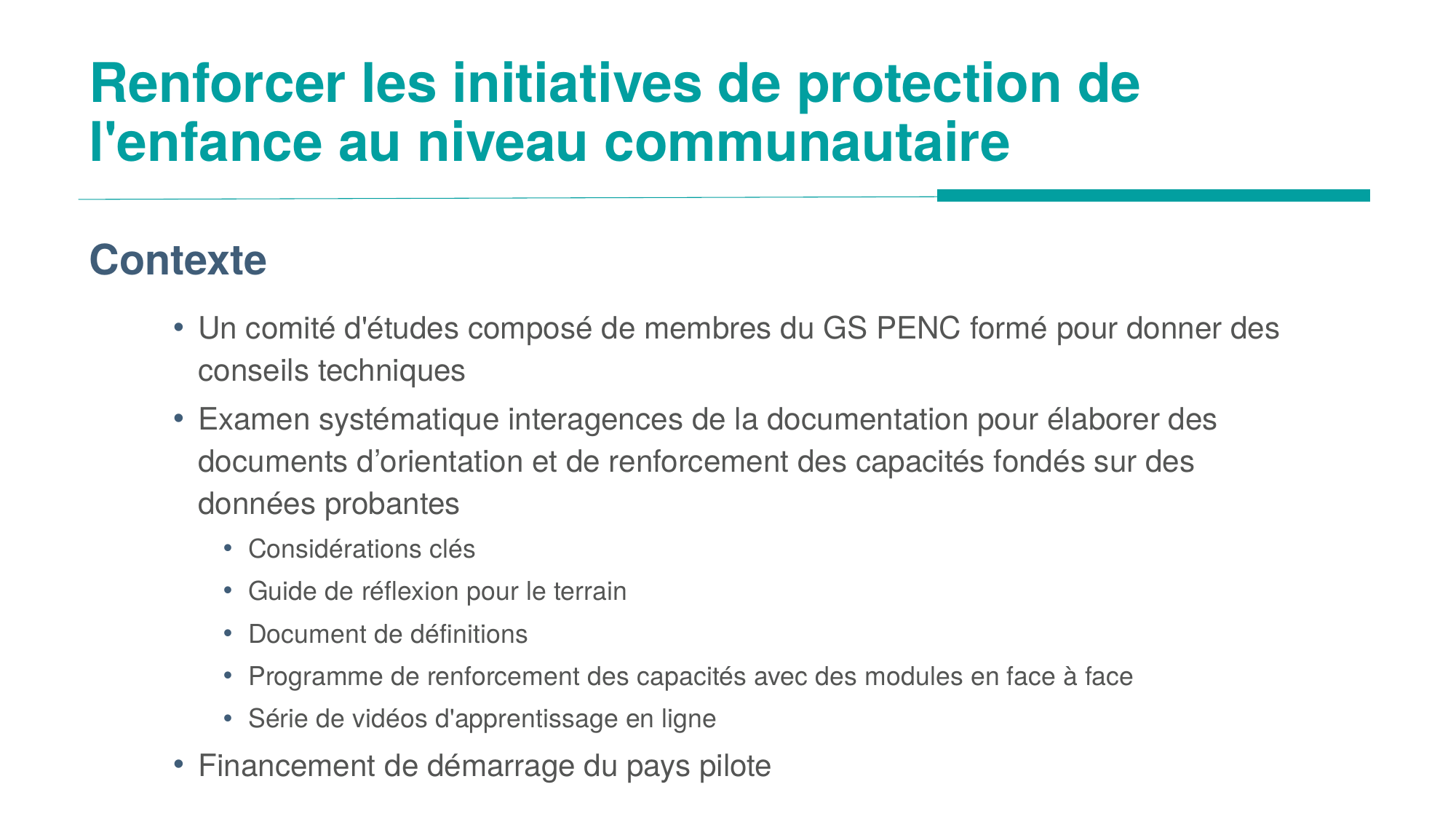

# Renforcer les initiatives de protection de l'enfance au niveau communautaire
Contexte
Un comité d'études composé de membres du GS PENC formé pour donner des conseils techniques
Examen systématique interagences de la documentation pour élaborer des documents d’orientation et de renforcement des capacités fondés sur des données probantes
Considérations clés
Guide de réflexion pour le terrain
Document de définitions
Programme de renforcement des capacités avec des modules en face à face
Série de vidéos d'apprentissage en ligne
Financement de démarrage du pays pilote